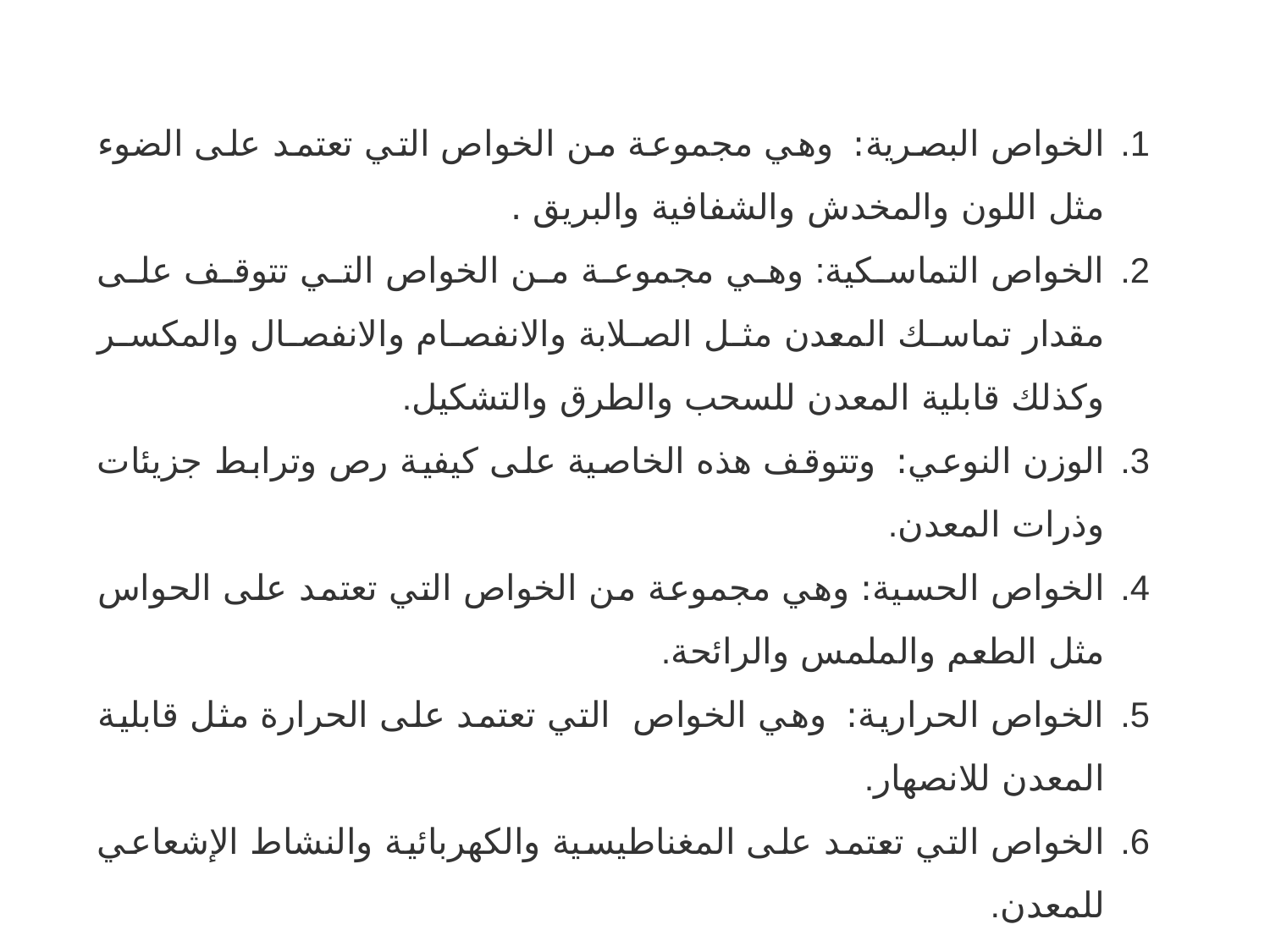

الخواص البصرية:  وهي مجموعة من الخواص التي تعتمد على الضوء مثل اللون والمخدش والشفافية والبريق .
الخواص التماسكية: وهي مجموعة من الخواص التي تتوقف على مقدار تماسك المعدن مثل الصلابة والانفصام والانفصال والمكسر وكذلك قابلية المعدن للسحب والطرق والتشكيل.
الوزن النوعي:  وتتوقف هذه الخاصية على كيفية رص وترابط جزيئات وذرات المعدن.
الخواص الحسية: وهي مجموعة من الخواص التي تعتمد على الحواس مثل الطعم والملمس والرائحة.
الخواص الحرارية:  وهي الخواص  التي تعتمد على الحرارة مثل قابلية المعدن للانصهار.
الخواص التي تعتمد على المغناطيسية والكهربائية والنشاط الإشعاعي للمعدن.
الخواص التي تعتمد على الشكل البلوري للمعدن.